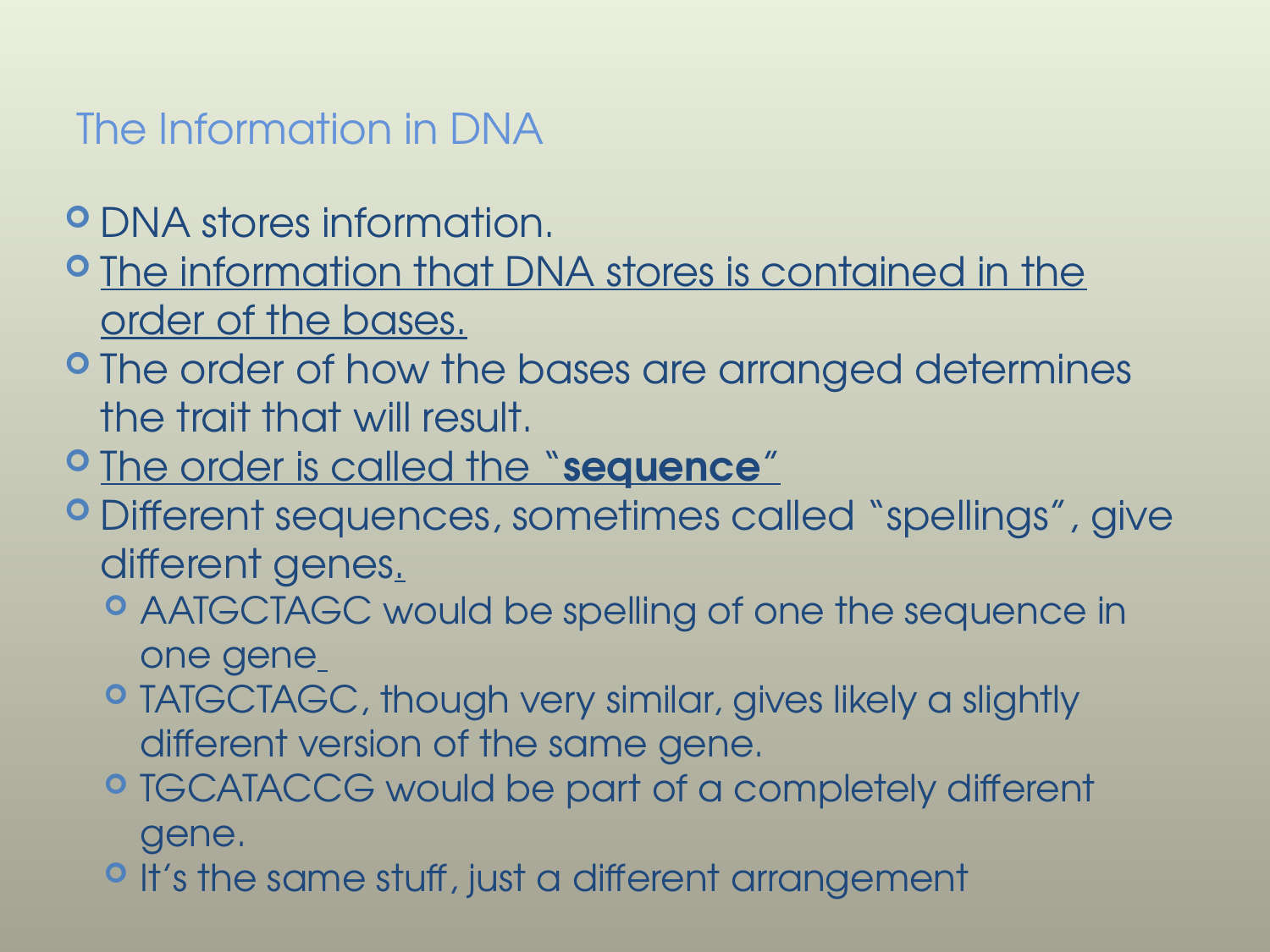

# The Information in DNA
DNA stores information.
The information that DNA stores is contained in the order of the bases.
The order of how the bases are arranged determines the trait that will result.
The order is called the “sequence”
Different sequences, sometimes called “spellings”, give different genes.
AATGCTAGC would be spelling of one the sequence in one gene
TATGCTAGC, though very similar, gives likely a slightly different version of the same gene.
TGCATACCG would be part of a completely different gene.
It’s the same stuff, just a different arrangement